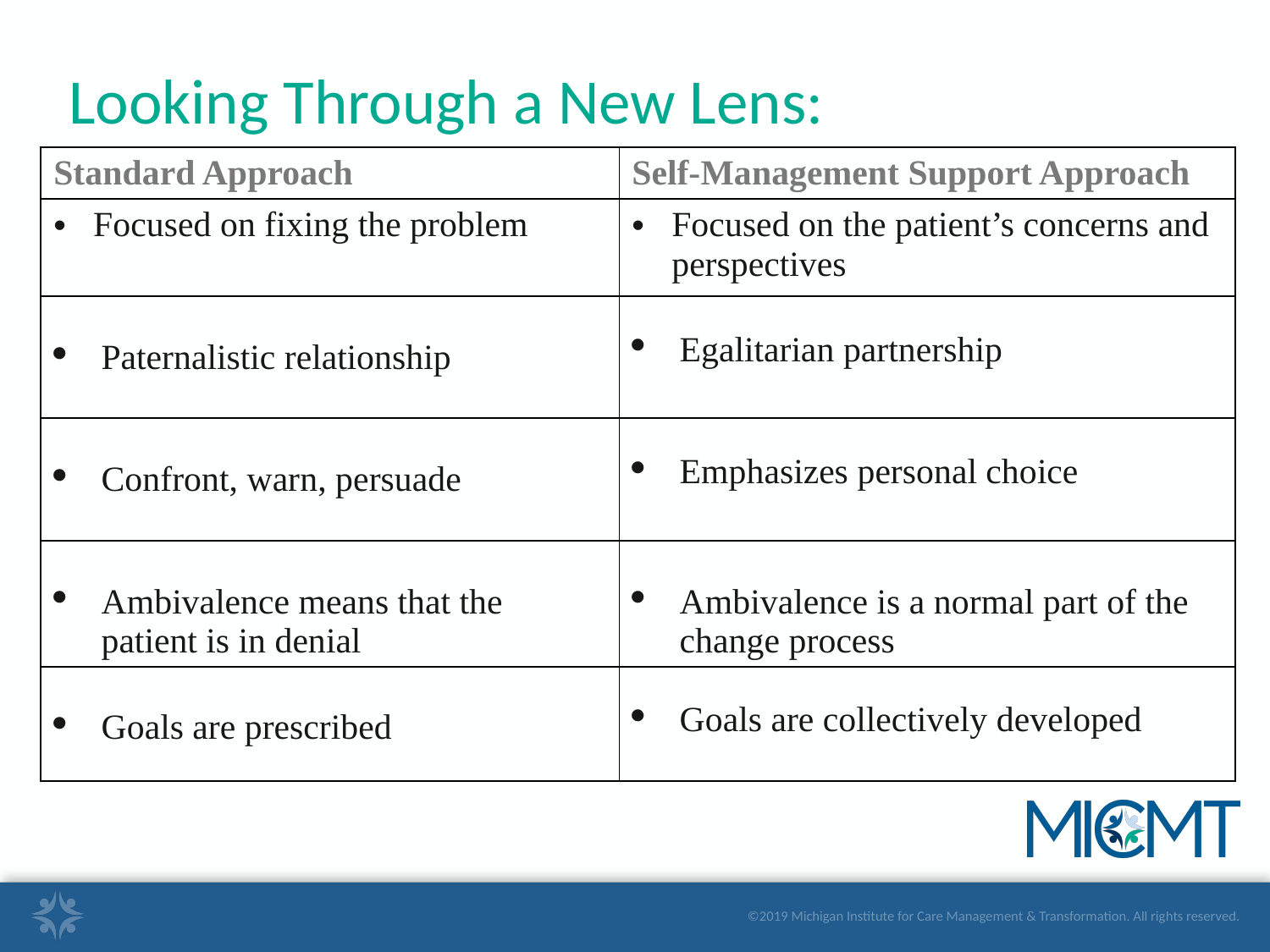

Looking Through a New Lens:
| Standard Approach | Self-Management Support Approach |
| --- | --- |
| Focused on fixing the problem | Focused on the patient’s concerns and perspectives |
| Paternalistic relationship | Egalitarian partnership |
| Confront, warn, persuade | Emphasizes personal choice |
| Ambivalence means that the patient is in denial | Ambivalence is a normal part of the change process |
| Goals are prescribed | Goals are collectively developed |